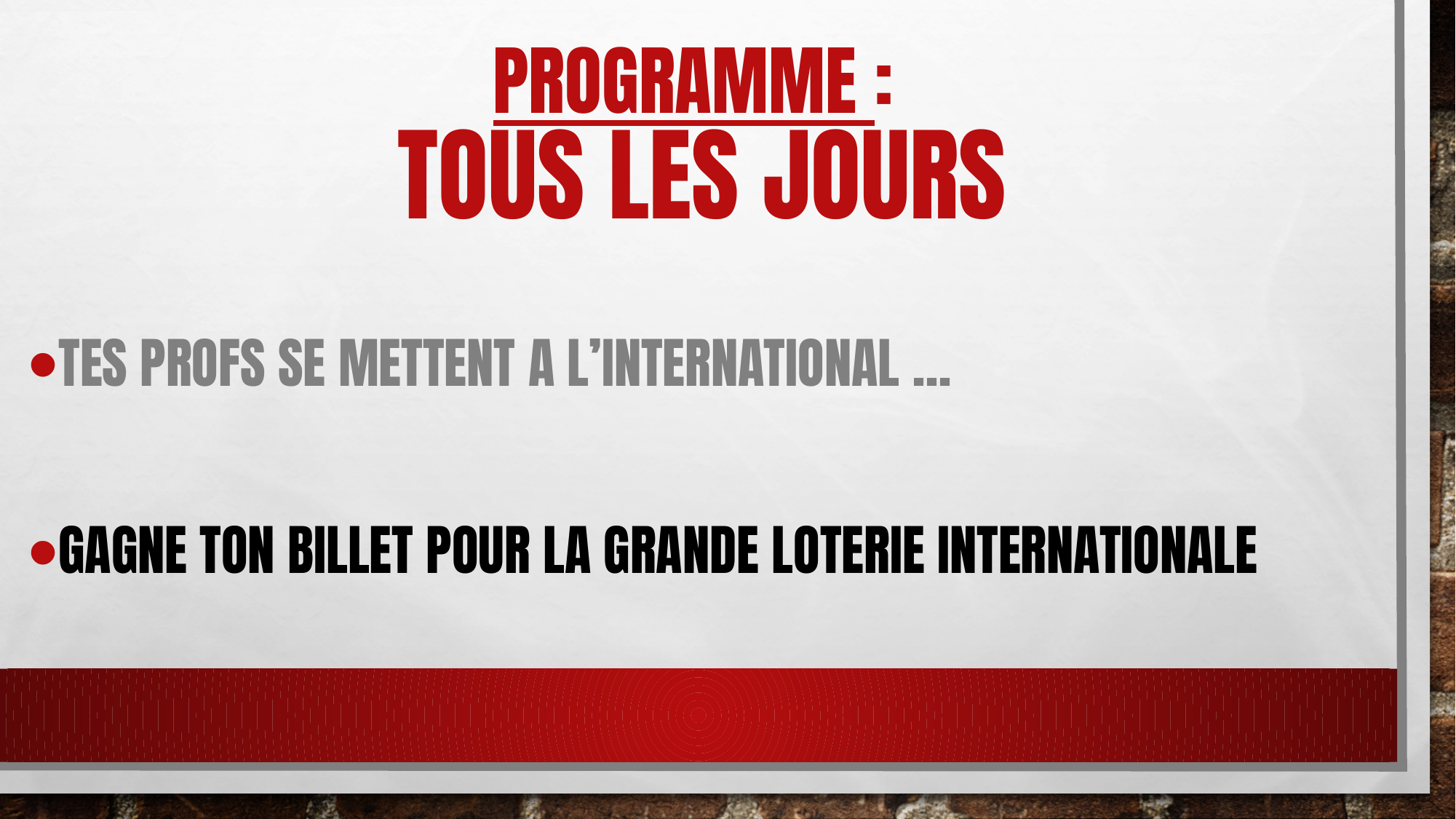

# PROGRAMME : tous les jours
Tes profs se mettent a l’international …

Gagne ton billet pour la grande loterie INTERNATIONALE